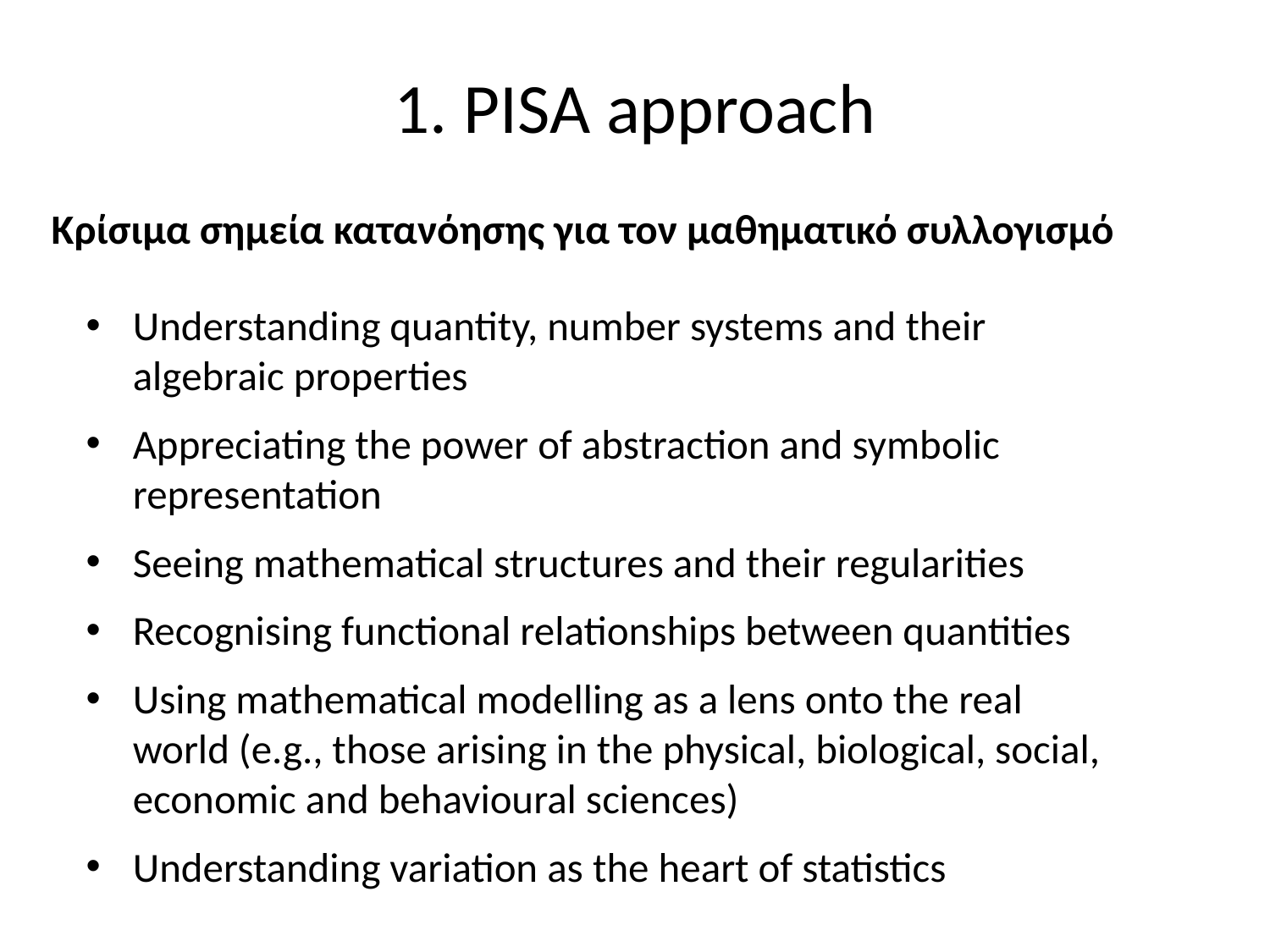

# 1. PISA approach
Κρίσιμα σημεία κατανόησης για τον μαθηματικό συλλογισμό
Understanding quantity, number systems and their algebraic properties
Appreciating the power of abstraction and symbolic representation
Seeing mathematical structures and their regularities
Recognising functional relationships between quantities
Using mathematical modelling as a lens onto the real world (e.g., those arising in the physical, biological, social, economic and behavioural sciences)
Understanding variation as the heart of statistics